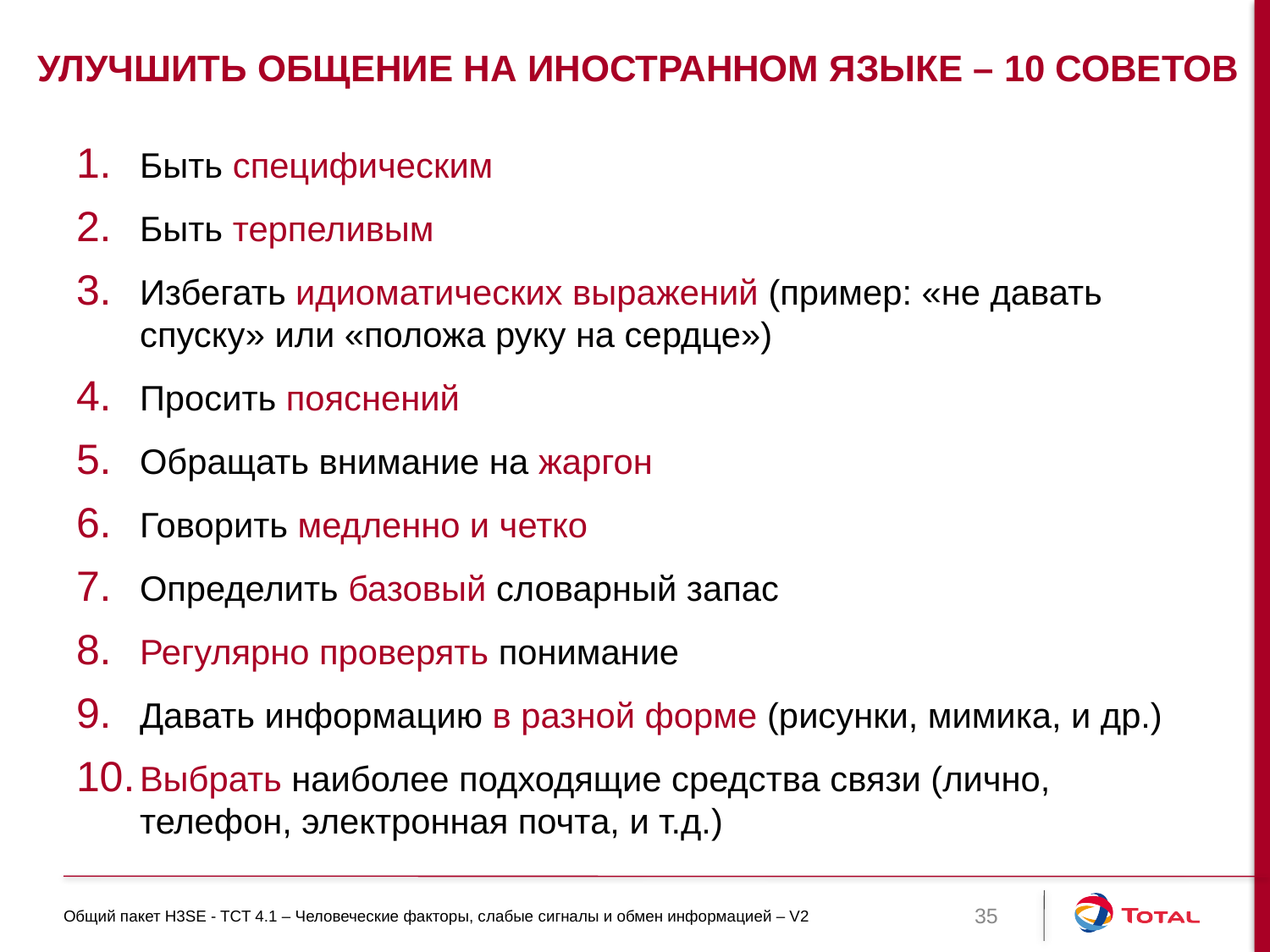

# Улучшить общение на иностранном языке – 10 советов
Быть специфическим
Быть терпеливым
Избегать идиоматических выражений (пример: «не давать спуску» или «положа руку на сердце»)
Просить пояснений
Обращать внимание на жаргон
Говорить медленно и четко
Определить базовый словарный запас
Регулярно проверять понимание
Давать информацию в разной форме (рисунки, мимика, и др.)
Выбрать наиболее подходящие средства связи (лично, телефон, электронная почта, и т.д.)
Общий пакет H3SE - TCT 4.1 – Человеческие факторы, слабые сигналы и обмен информацией – V2
35